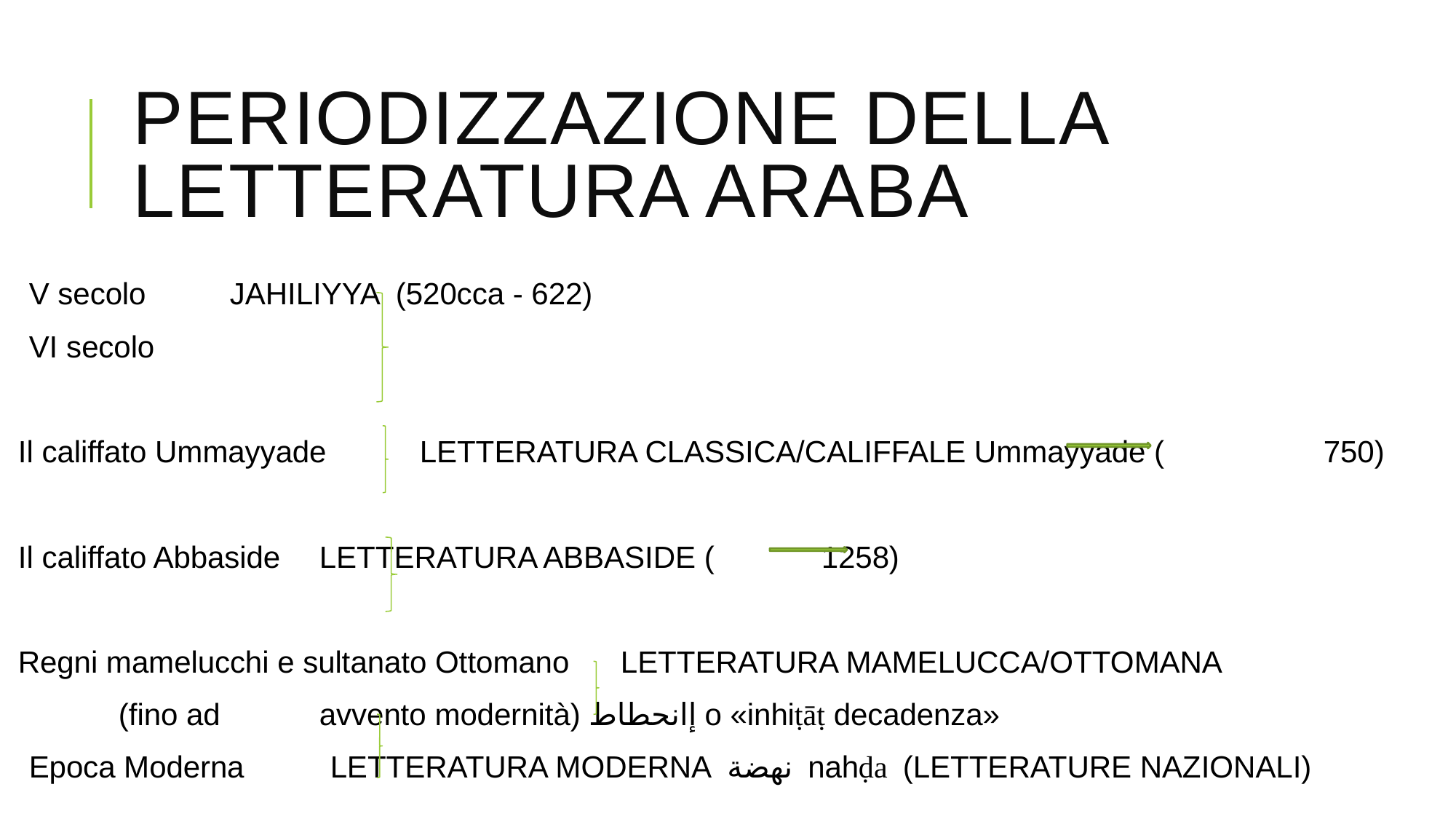

# Periodizzazione della letteratura araba
V secolo			JAHILIYYA  (520cca - 622)
VI secolo

Il califfato Ummayyade		LETTERATURA CLASSICA/CALIFFALE Ummayyade (         	750)

Il califfato Abbaside		LETTERATURA ABBASIDE (          	1258)

Regni mamelucchi e sultanato Ottomano		LETTERATURA MAMELUCCA/OTTOMANA
						(fino ad 	avvento modernità) إانحطاط o «inhiṭāṭ decadenza»
Epoca Moderna			LETTERATURA MODERNA  نهضة  nahḍa  (LETTERATURE NAZIONALI)